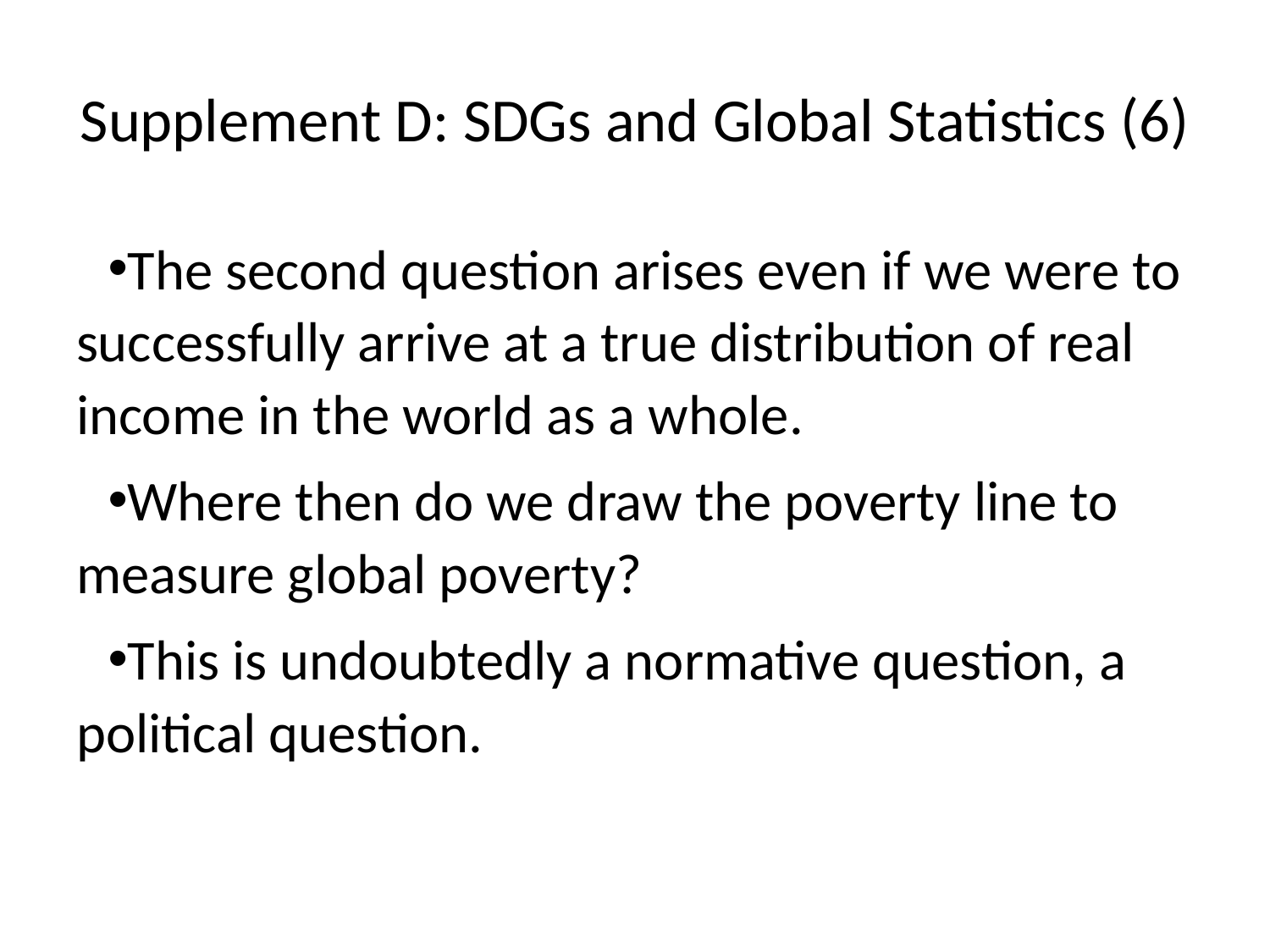

# Supplement D: SDGs and Global Statistics (6)
The second question arises even if we were to successfully arrive at a true distribution of real income in the world as a whole.
Where then do we draw the poverty line to measure global poverty?
This is undoubtedly a normative question, a political question.